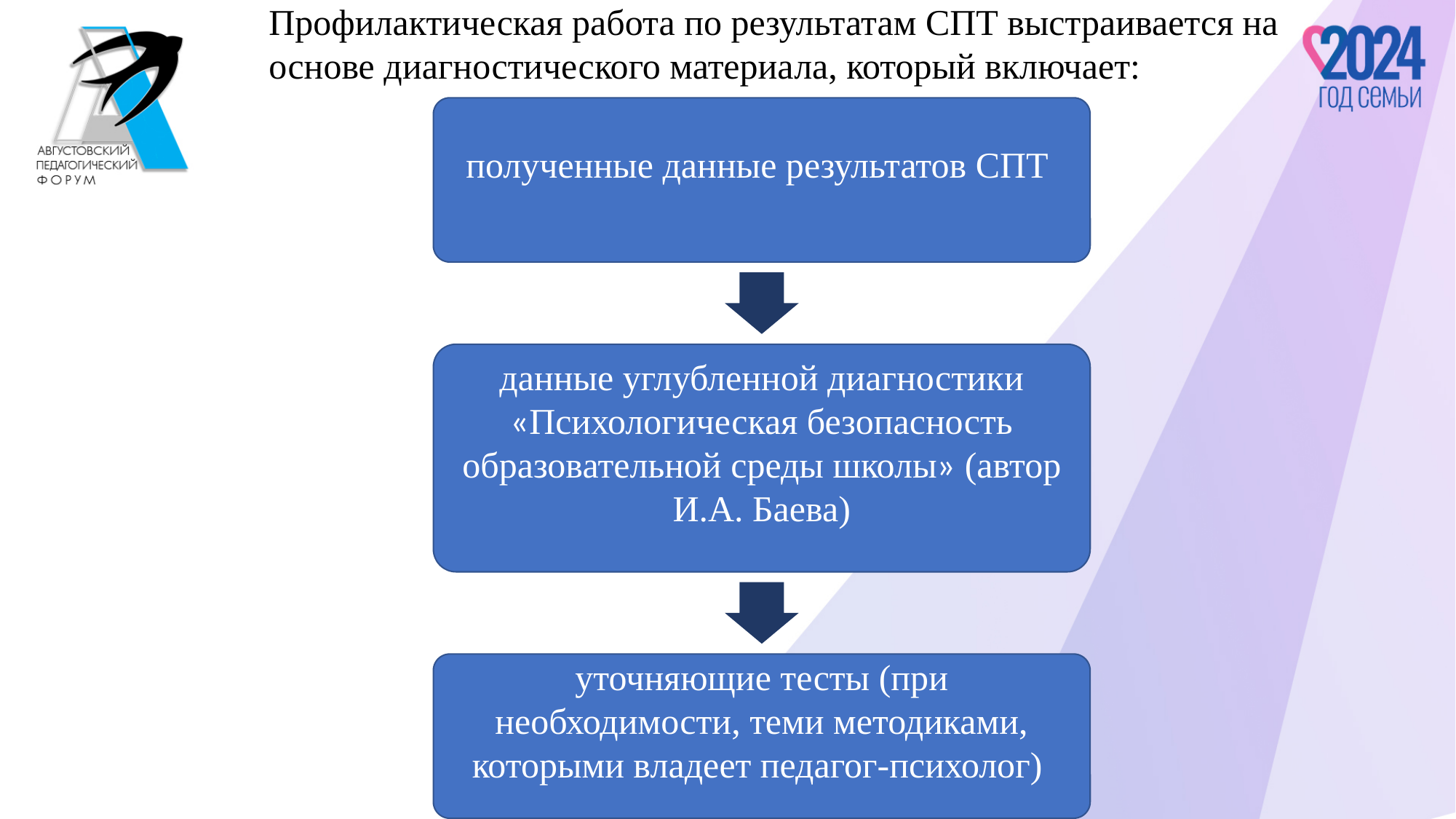

Профилактическая работа по результатам СПТ выстраивается на основе диагностического материала, который включает:

полученные данные результатов СПТ

данные углубленной диагностики «Психологическая безопасность образовательной среды школы» (автор И.А. Баева)

уточняющие тесты (при необходимости, теми методиками, которыми владеет педагог-психолог)